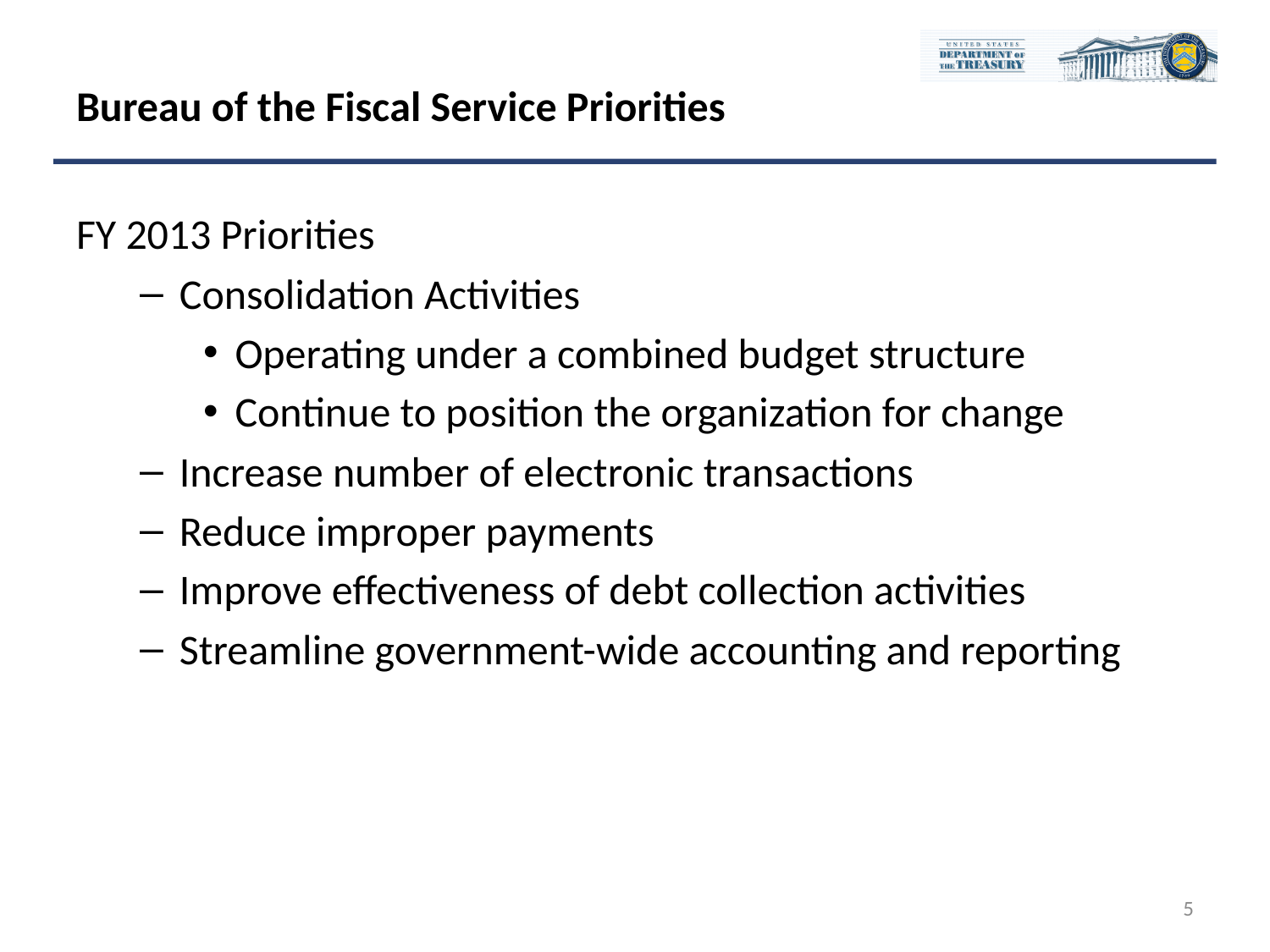

# Bureau of the Fiscal Service Priorities
FY 2013 Priorities
Consolidation Activities
Operating under a combined budget structure
Continue to position the organization for change
Increase number of electronic transactions
Reduce improper payments
Improve effectiveness of debt collection activities
Streamline government-wide accounting and reporting
5